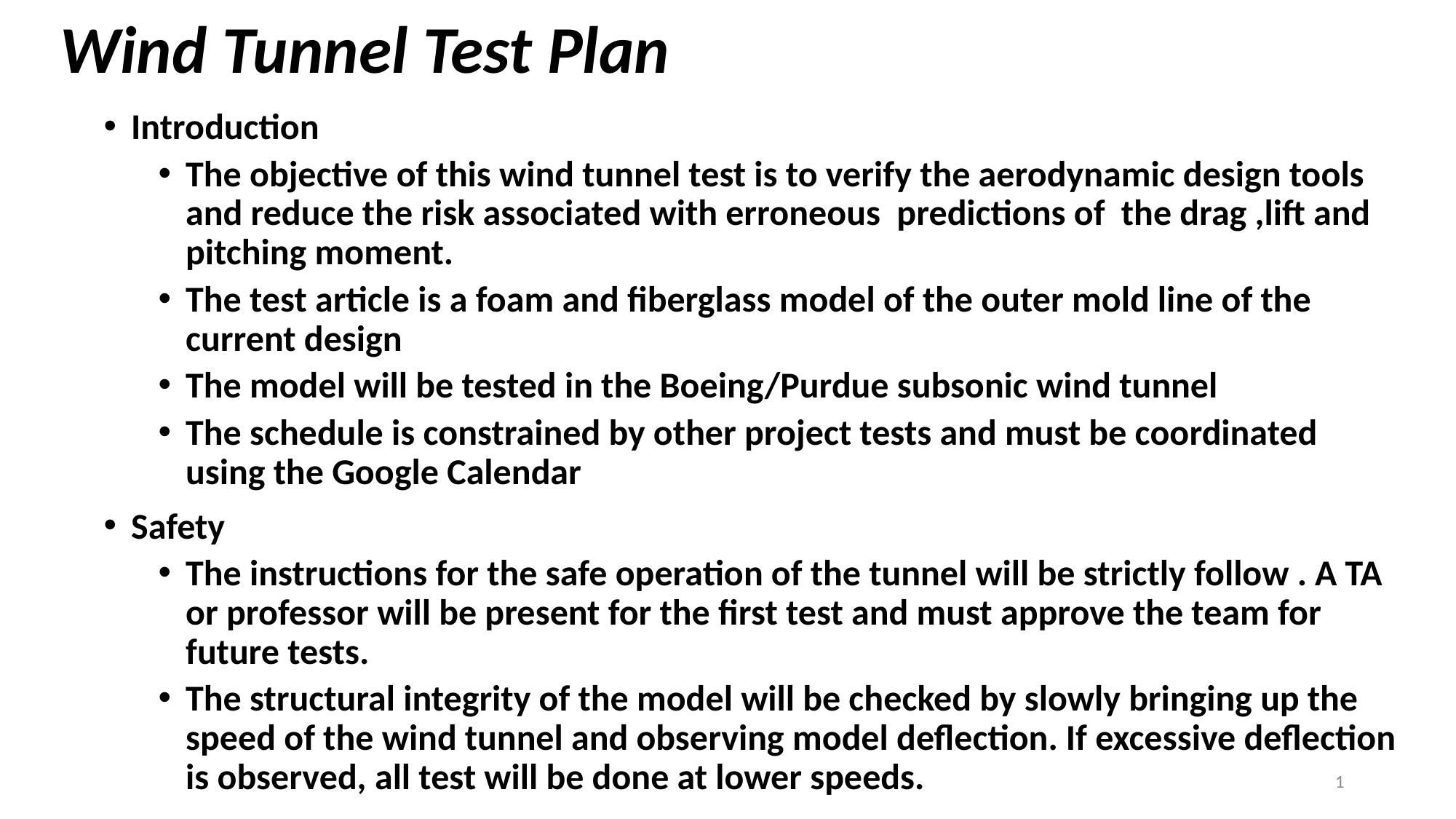

# Wind Tunnel Test Plan
Introduction
The objective of this wind tunnel test is to verify the aerodynamic design tools and reduce the risk associated with erroneous  predictions of  the drag ,lift and pitching moment.
The test article is a foam and fiberglass model of the outer mold line of the current design
The model will be tested in the Boeing/Purdue subsonic wind tunnel
The schedule is constrained by other project tests and must be coordinated using the Google Calendar
Safety
The instructions for the safe operation of the tunnel will be strictly follow . A TA or professor will be present for the first test and must approve the team for future tests.
The structural integrity of the model will be checked by slowly bringing up the speed of the wind tunnel and observing model deflection. If excessive deflection is observed, all test will be done at lower speeds.

1